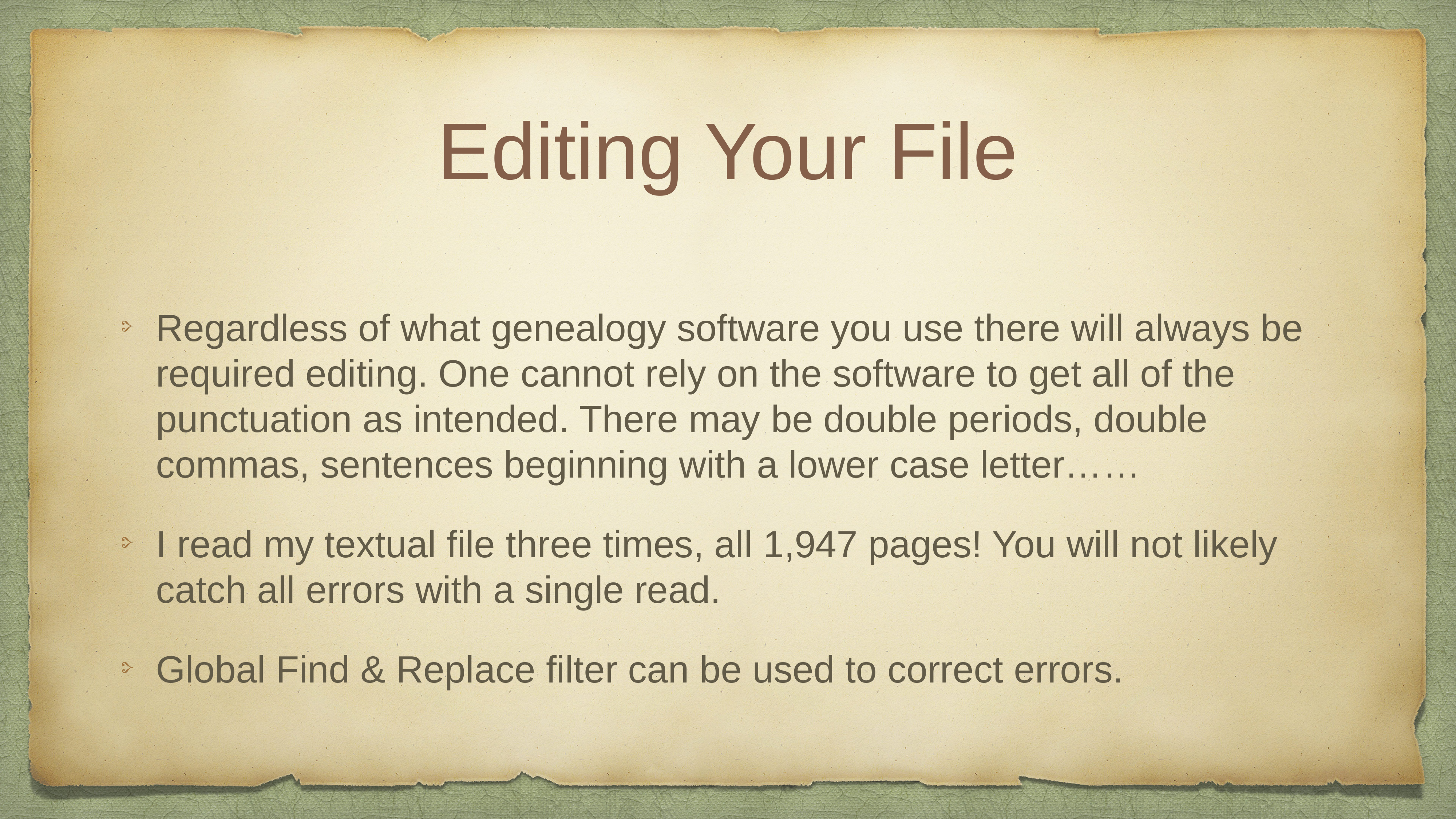

# Editing Your File
Regardless of what genealogy software you use there will always be required editing. One cannot rely on the software to get all of the punctuation as intended. There may be double periods, double commas, sentences beginning with a lower case letter……
I read my textual file three times, all 1,947 pages! You will not likely catch all errors with a single read.
Global Find & Replace filter can be used to correct errors.